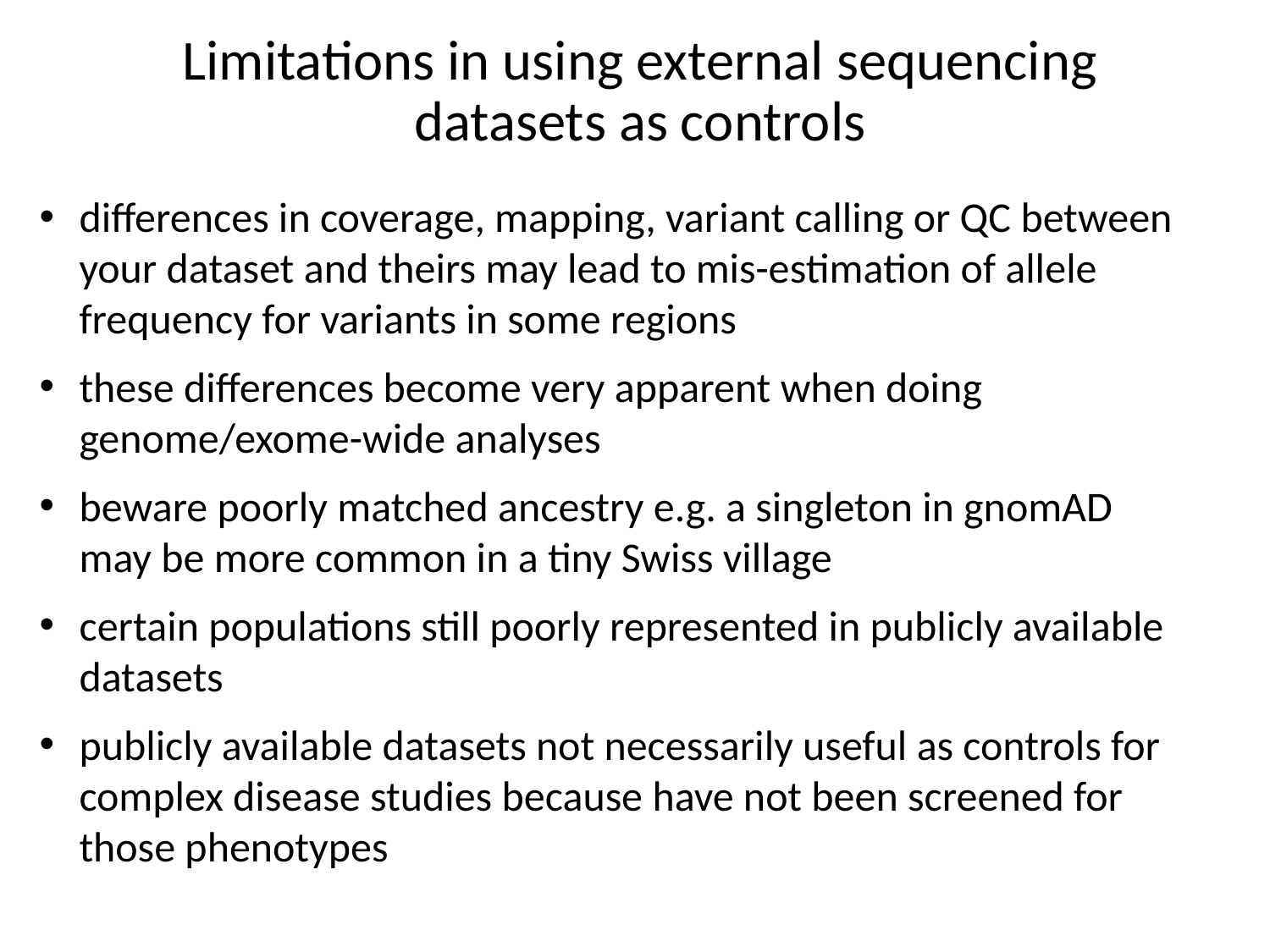

# Limitations in using external sequencing datasets as controls
differences in coverage, mapping, variant calling or QC between your dataset and theirs may lead to mis-estimation of allele frequency for variants in some regions
these differences become very apparent when doing genome/exome-wide analyses
beware poorly matched ancestry e.g. a singleton in gnomAD may be more common in a tiny Swiss village
certain populations still poorly represented in publicly available datasets
publicly available datasets not necessarily useful as controls for complex disease studies because have not been screened for those phenotypes